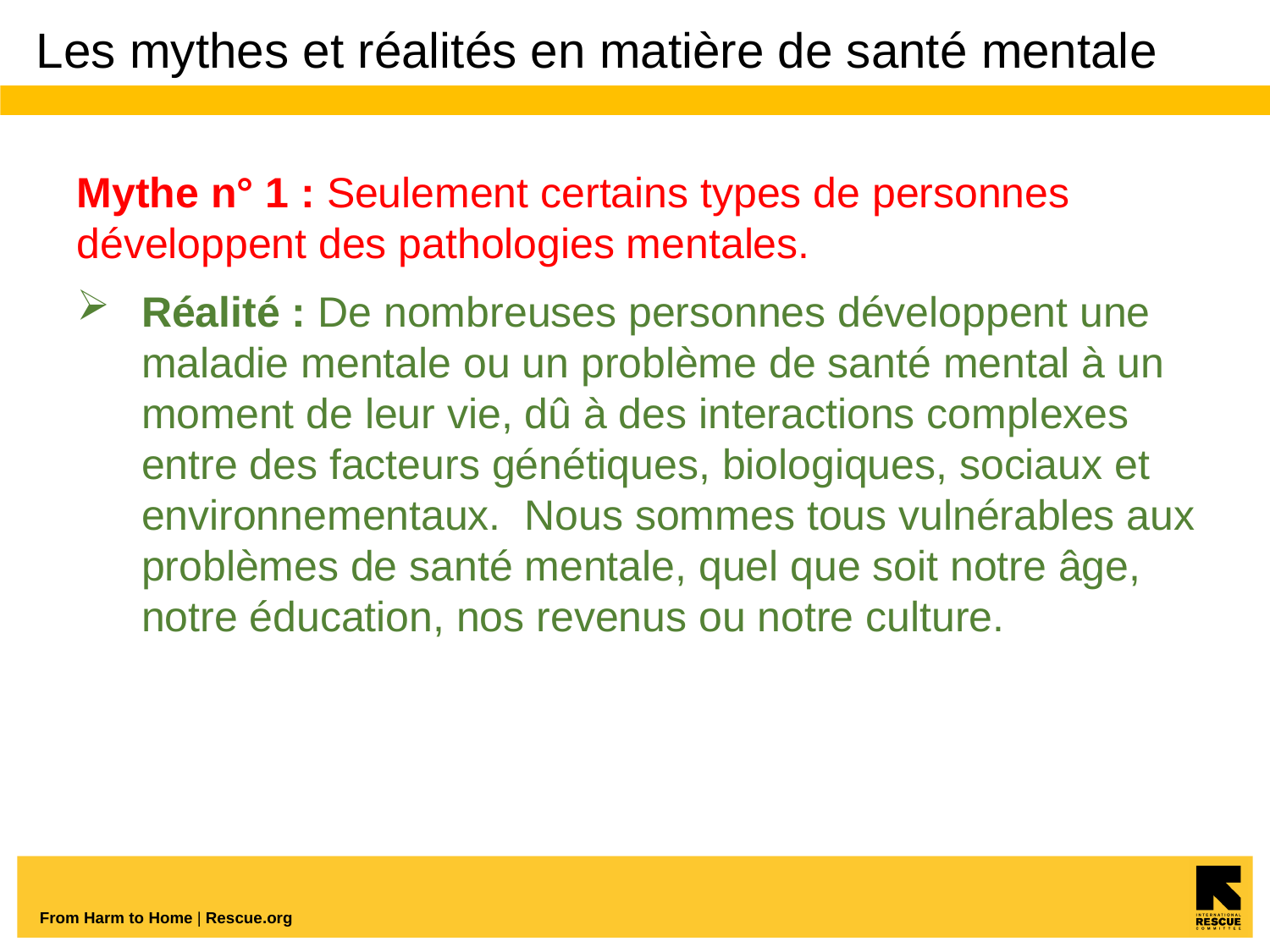

# Les mythes et réalités en matière de santé mentale
Mythe n° 1 : Seulement certains types de personnes développent des pathologies mentales.
​Réalité : De nombreuses personnes développent une maladie mentale ou un problème de santé mental à un moment de leur vie, dû à des interactions complexes entre des facteurs génétiques, biologiques, sociaux et environnementaux.  Nous sommes tous vulnérables aux problèmes de santé mentale, quel que soit notre âge, notre éducation, nos revenus ou notre culture.